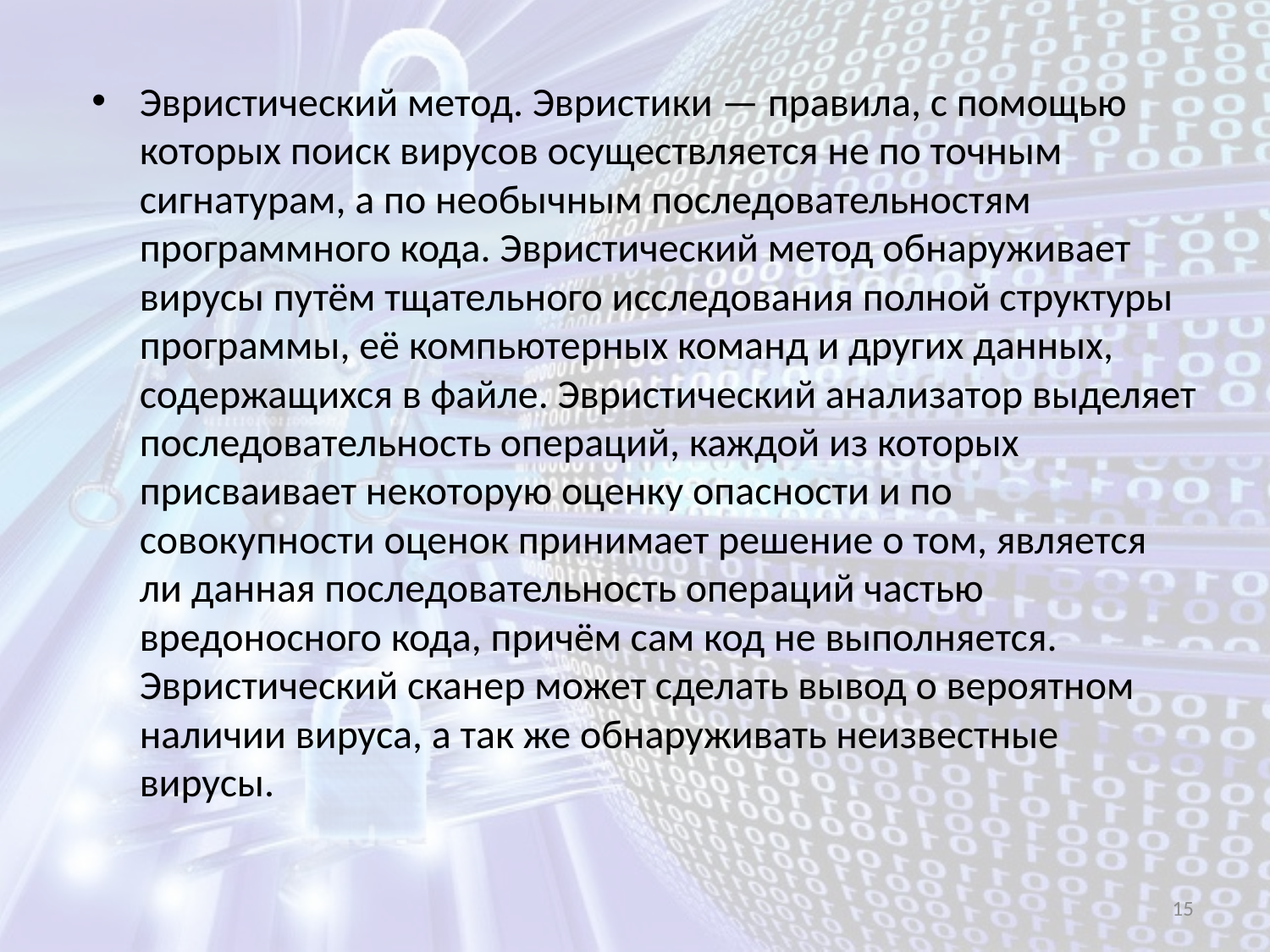

Эвристический метод. Эвристики — правила, с помощью которых поиск вирусов осуществляется не по точным сигнатурам, а по необычным последовательностям программного кода. Эвристический метод обнаруживает вирусы путём тщательного исследования полной структуры программы, её компьютерных команд и других данных, содержащихся в файле. Эвристический анализатор выделяет последовательность операций, каждой из которых присваивает некоторую оценку опасности и по совокупности оценок принимает решение о том, является ли данная последовательность операций частью вредоносного кода, причём сам код не выполняется. Эвристический сканер может сделать вывод о вероятном наличии вируса, а так же обнаруживать неизвестные вирусы.

15